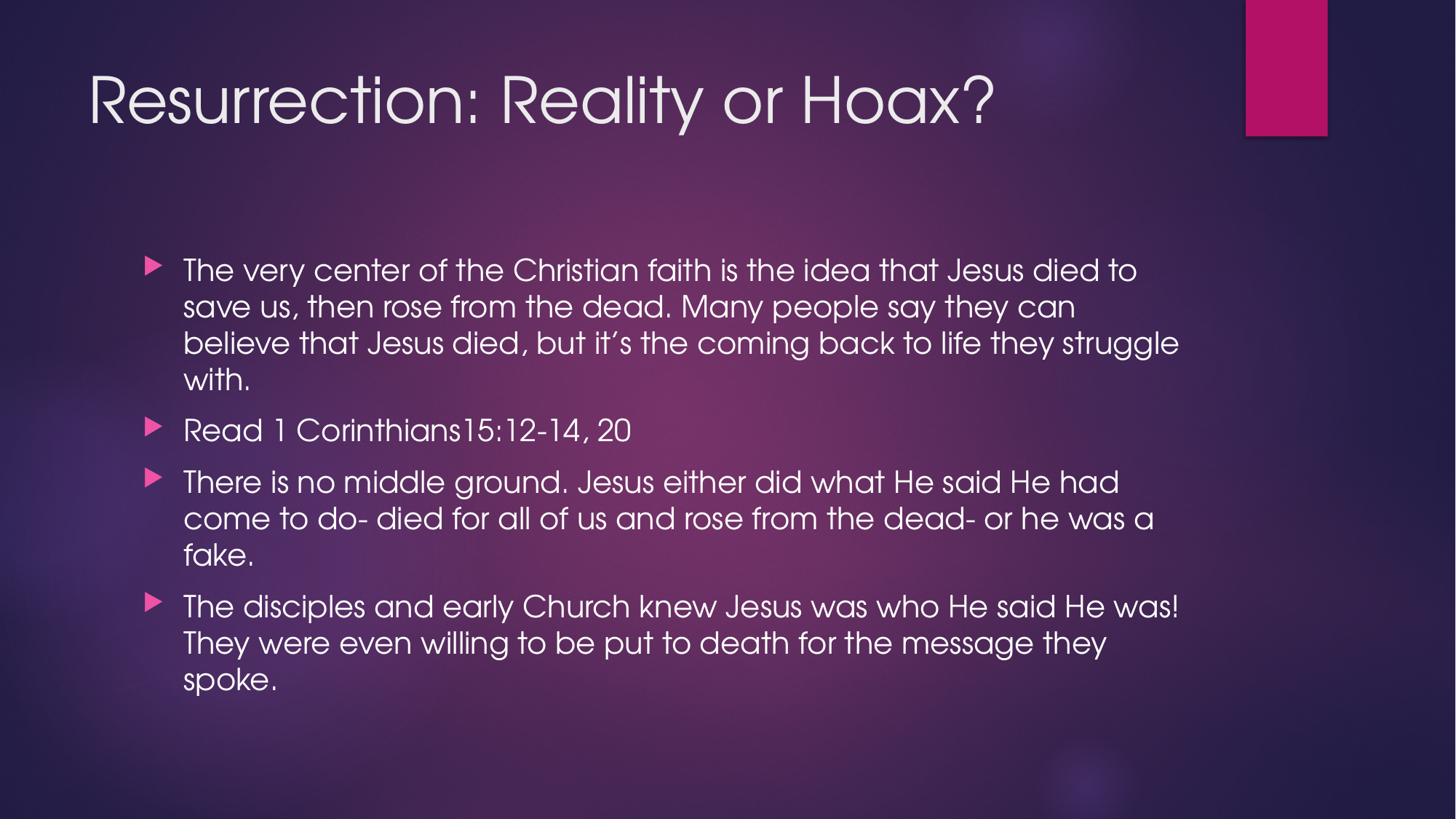

# Resurrection: Reality or Hoax?
The very center of the Christian faith is the idea that Jesus died to save us, then rose from the dead. Many people say they can believe that Jesus died, but it’s the coming back to life they struggle with.
Read 1 Corinthians15:12-14, 20
There is no middle ground. Jesus either did what He said He had come to do- died for all of us and rose from the dead- or he was a fake.
The disciples and early Church knew Jesus was who He said He was! They were even willing to be put to death for the message they spoke.